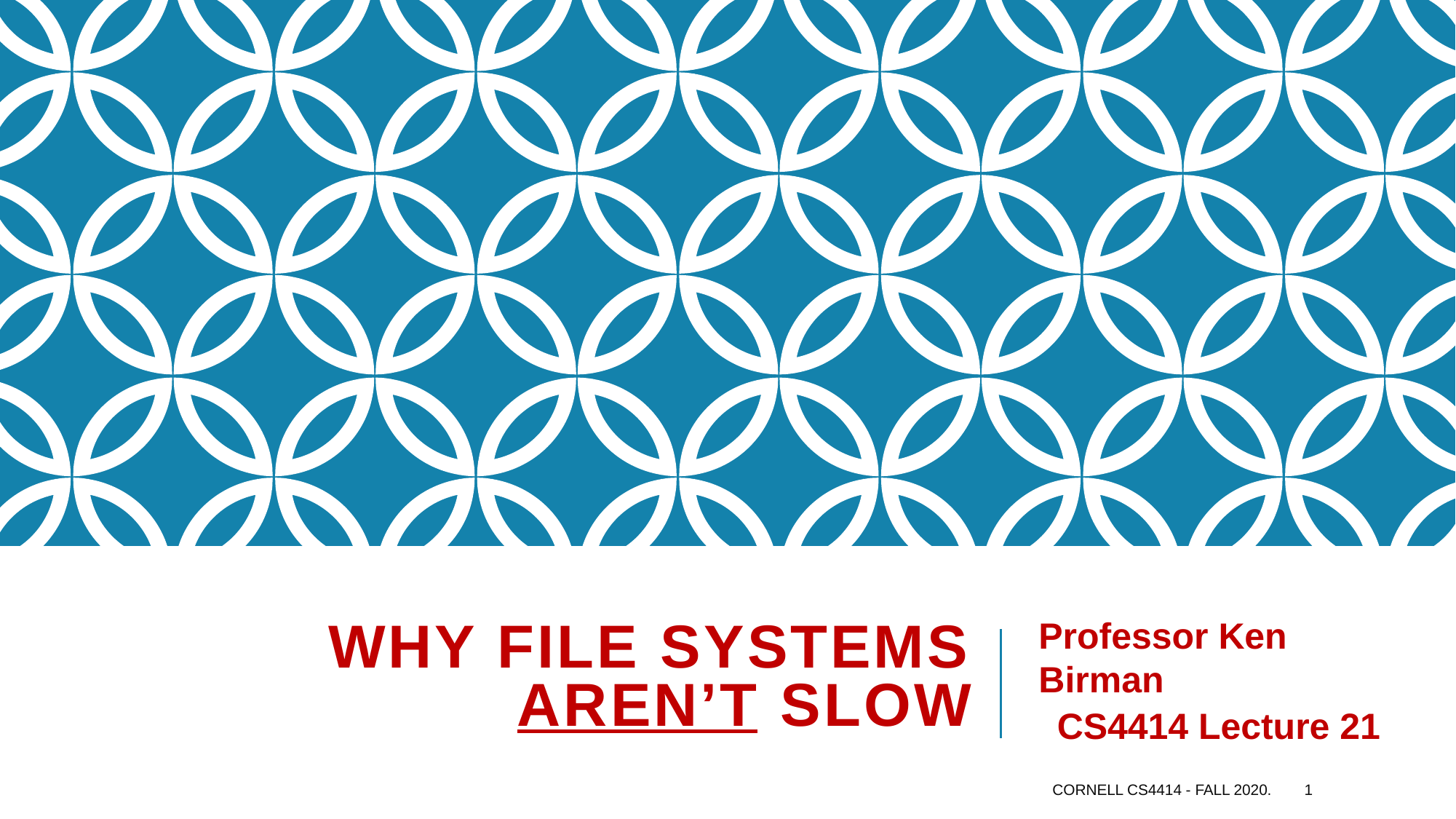

# Why file systems aren’t slow
Professor Ken Birman
CS4414 Lecture 21
Cornell CS4414 - Fall 2020.
1